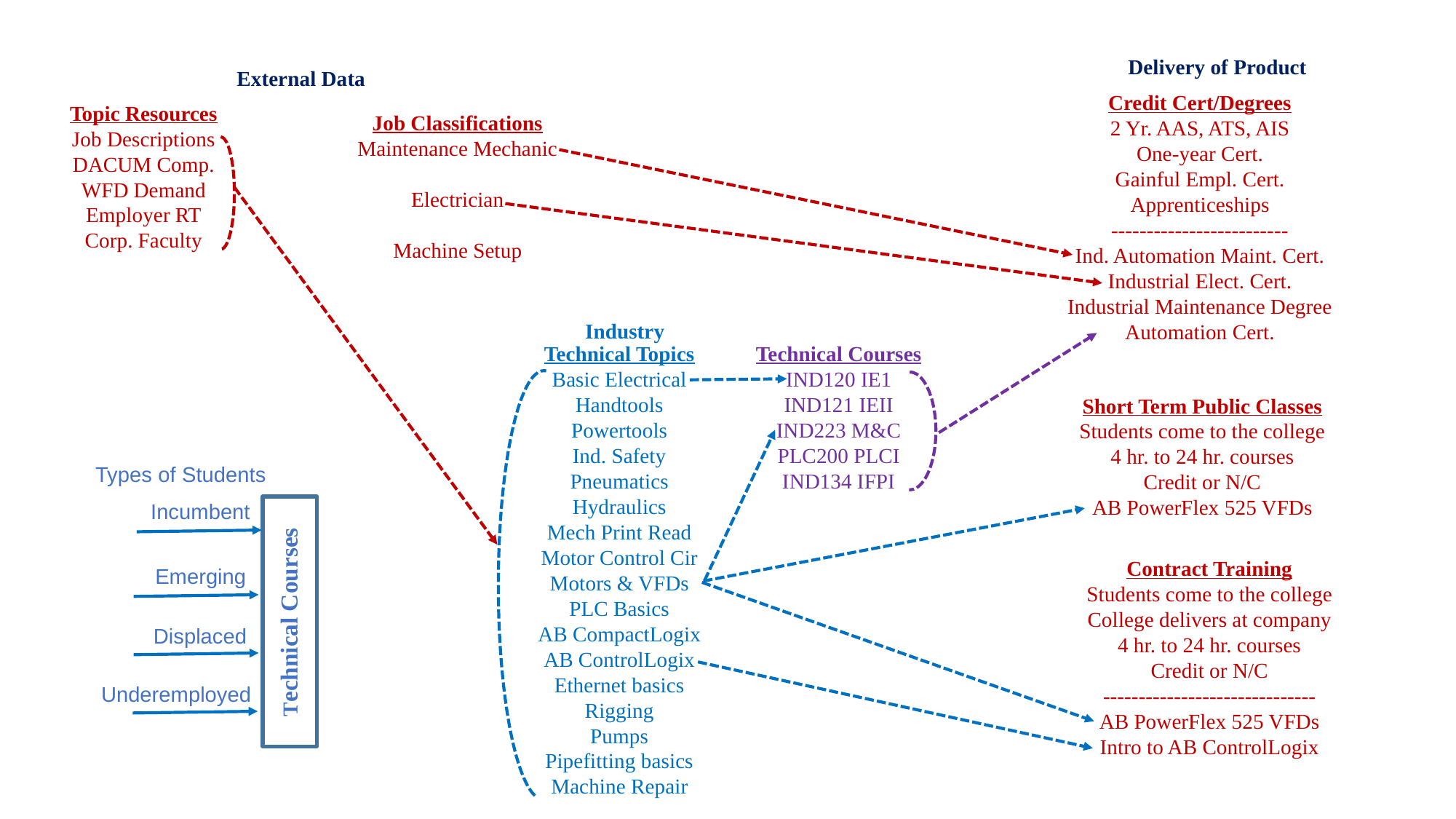

Delivery of Product
External Data
Credit Cert/Degrees
2 Yr. AAS, ATS, AIS
One-year Cert.
Gainful Empl. Cert.
Apprenticeships
-------------------------
Ind. Automation Maint. Cert.
Industrial Elect. Cert.
Industrial Maintenance Degree
Automation Cert.
Topic Resources
Job Descriptions
DACUM Comp.
WFD Demand
Employer RT
Corp. Faculty
Job Classifications
Maintenance Mechanic

Electrician

Machine Setup

Industry
Technical Topics
Basic Electrical
Handtools
Powertools
Ind. Safety
Pneumatics
Hydraulics
Mech Print Read
Motor Control Cir
Motors & VFDs
PLC Basics
AB CompactLogix
AB ControlLogix
Ethernet basics
Rigging
Pumps
Pipefitting basics
Machine Repair
Technical Courses
IND120 IE1
IND121 IEII
IND223 M&C
PLC200 PLCI
IND134 IFPI

Short Term Public Classes
Students come to the college
4 hr. to 24 hr. courses
Credit or N/C
AB PowerFlex 525 VFDs
Types of Students
Incumbent

Technical Courses
Contract Training
Students come to the college
College delivers at company
4 hr. to 24 hr. courses
Credit or N/C
------------------------------
AB PowerFlex 525 VFDs
Intro to AB ControlLogix
Emerging
Displaced
Underemployed